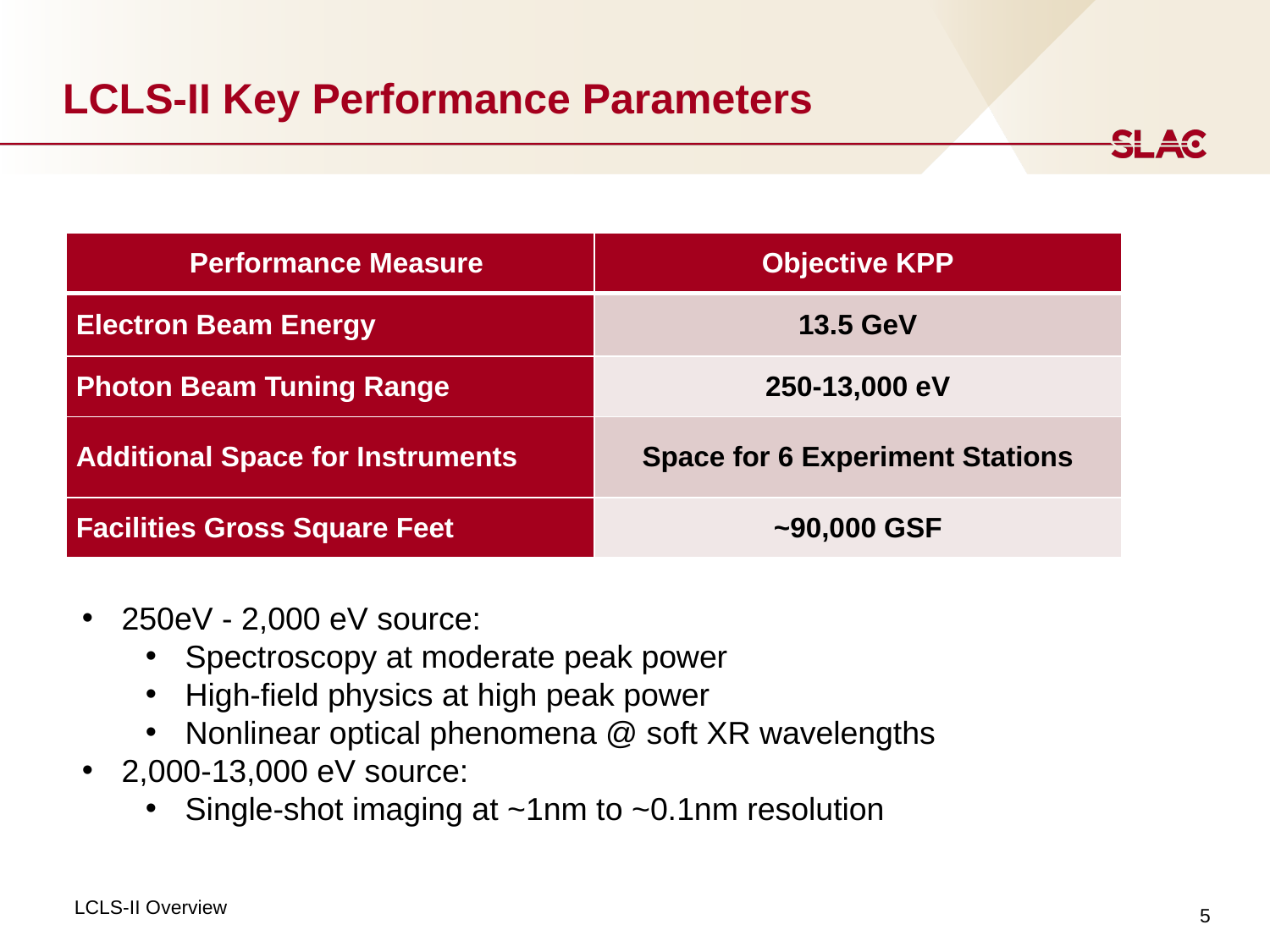

# LCLS-II Key Performance Parameters
| Performance Measure | Objective KPP |
| --- | --- |
| Electron Beam Energy | 13.5 GeV |
| Photon Beam Tuning Range | 250-13,000 eV |
| Additional Space for Instruments | Space for 6 Experiment Stations |
| Facilities Gross Square Feet | ~90,000 GSF |
250eV - 2,000 eV source:
Spectroscopy at moderate peak power
High-field physics at high peak power
Nonlinear optical phenomena @ soft XR wavelengths
2,000-13,000 eV source:
Single-shot imaging at ~1nm to ~0.1nm resolution

5
LCLS-II Overview